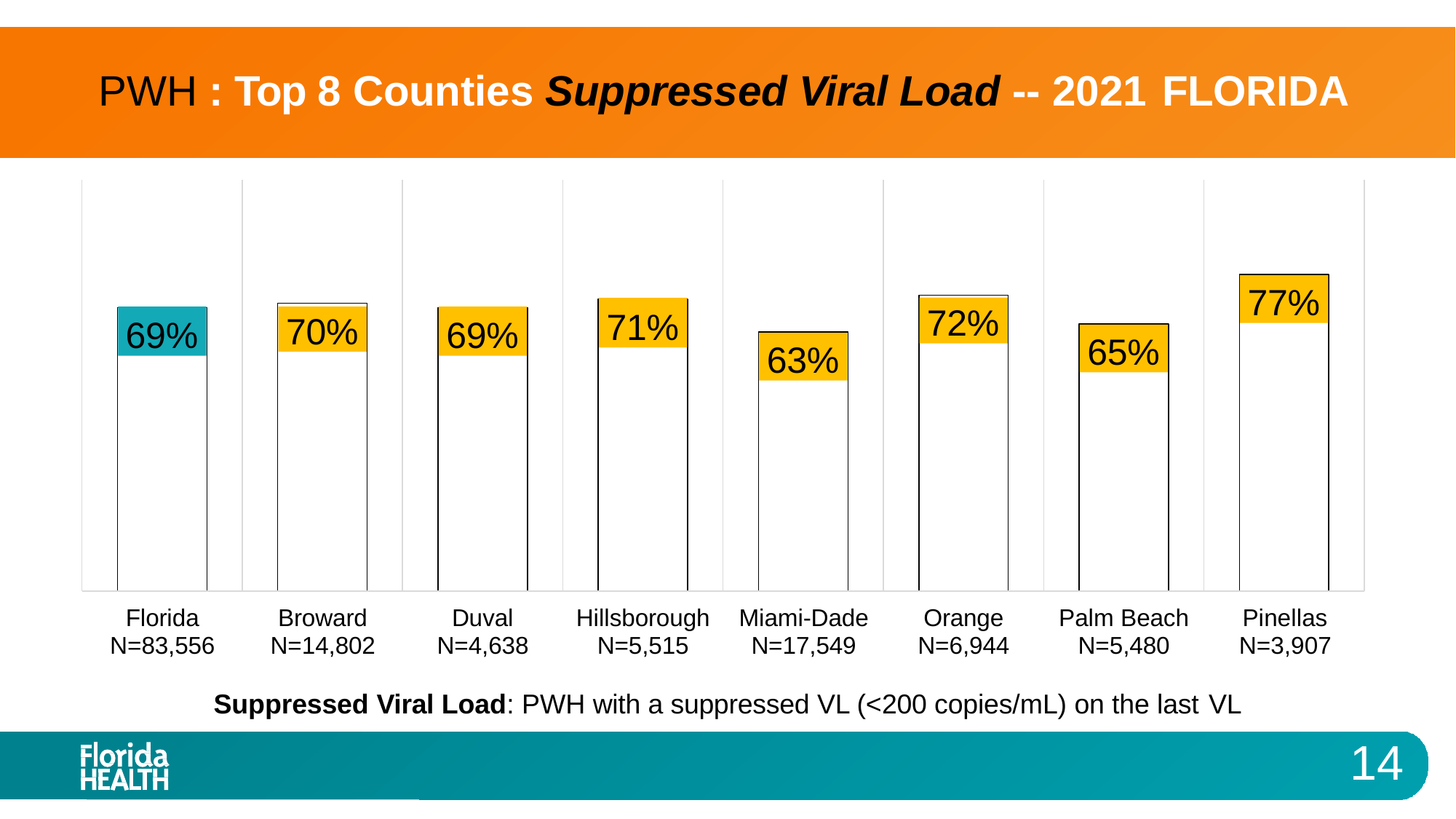

# PWH : Top 8 Counties Suppressed Viral Load -- 2021 FLORIDA

77%

71%
72%

69%
70%
69%

65%

63%

| Florida | Broward | Duval | Hillsborough | Miami-Dade | Orange | Palm Beach | Pinellas |
| --- | --- | --- | --- | --- | --- | --- | --- |
| N=83,556 | N=14,802 | N=4,638 | N=5,515 | N=17,549 | N=6,944 | N=5,480 | N=3,907 |
Suppressed Viral Load: PWH with a suppressed VL (<200 copies/mL) on the last VL
14